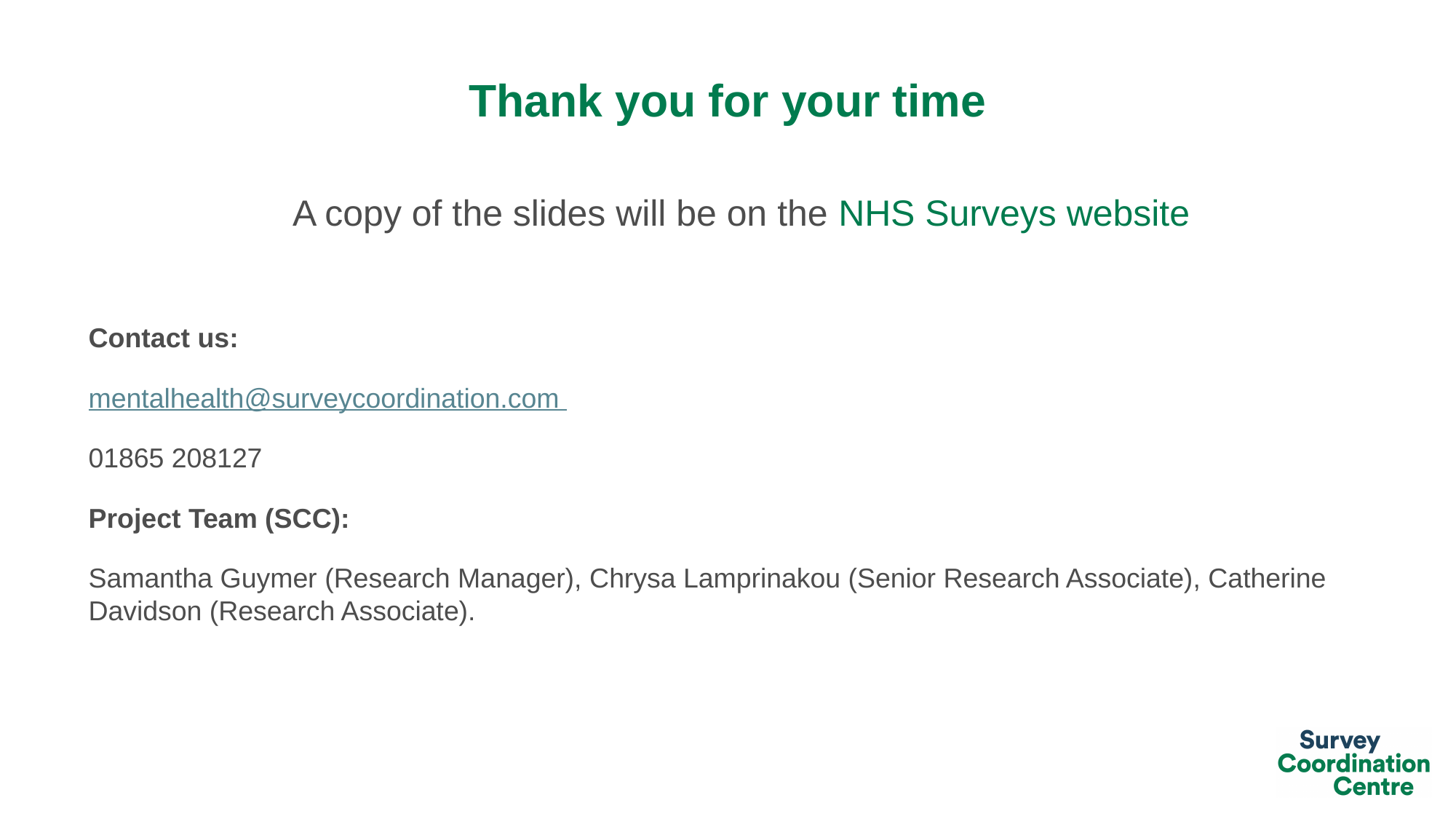

Thank you for your time
A copy of the slides will be on the NHS Surveys website

Contact us:
mentalhealth@surveycoordination.com
01865 208127
Project Team (SCC):
Samantha Guymer (Research Manager), Chrysa Lamprinakou (Senior Research Associate), Catherine Davidson (Research Associate).